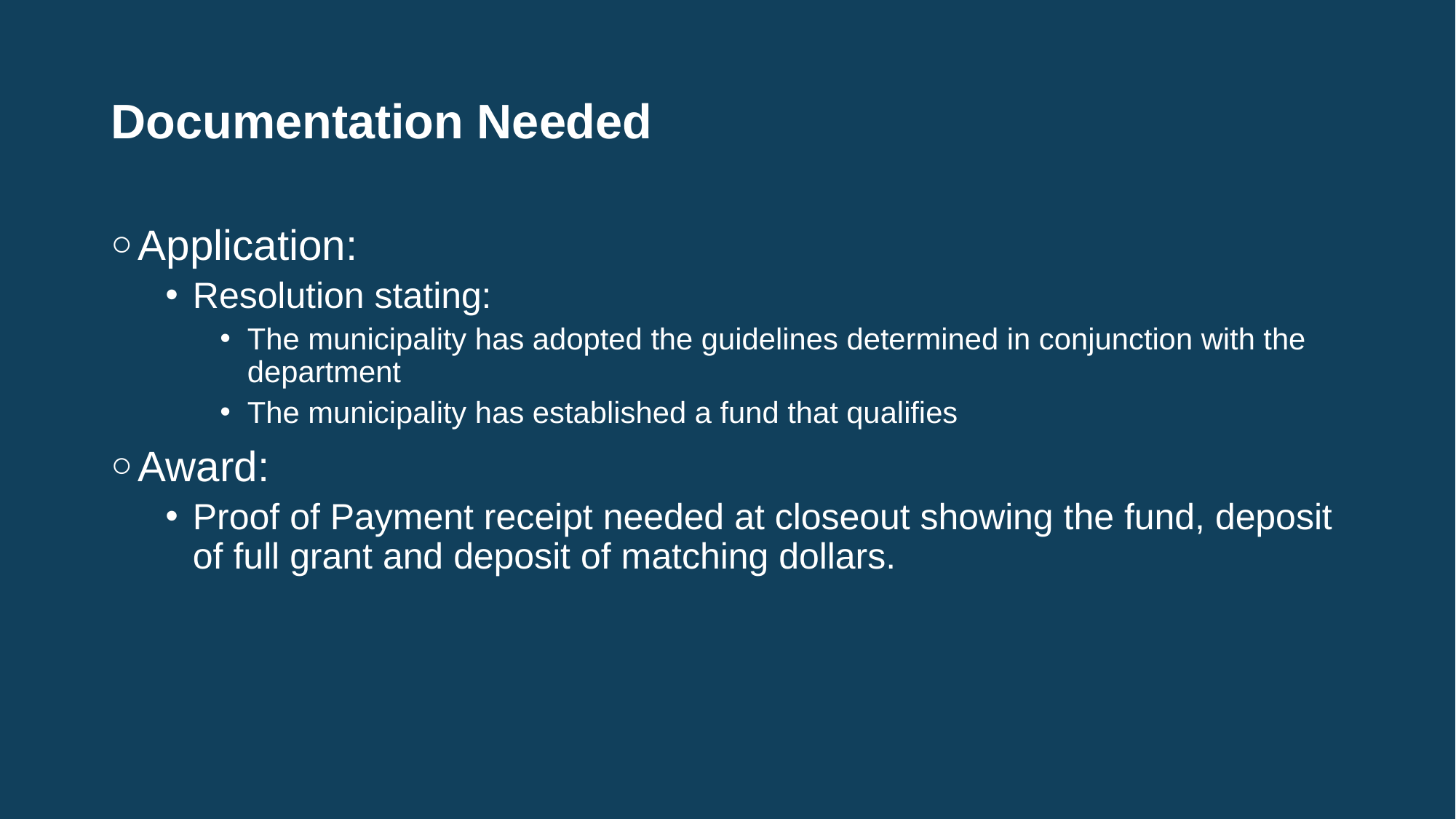

# Documentation Needed
Application:
Resolution stating:
The municipality has adopted the guidelines determined in conjunction with the department
The municipality has established a fund that qualifies
Award:
Proof of Payment receipt needed at closeout showing the fund, deposit of full grant and deposit of matching dollars.